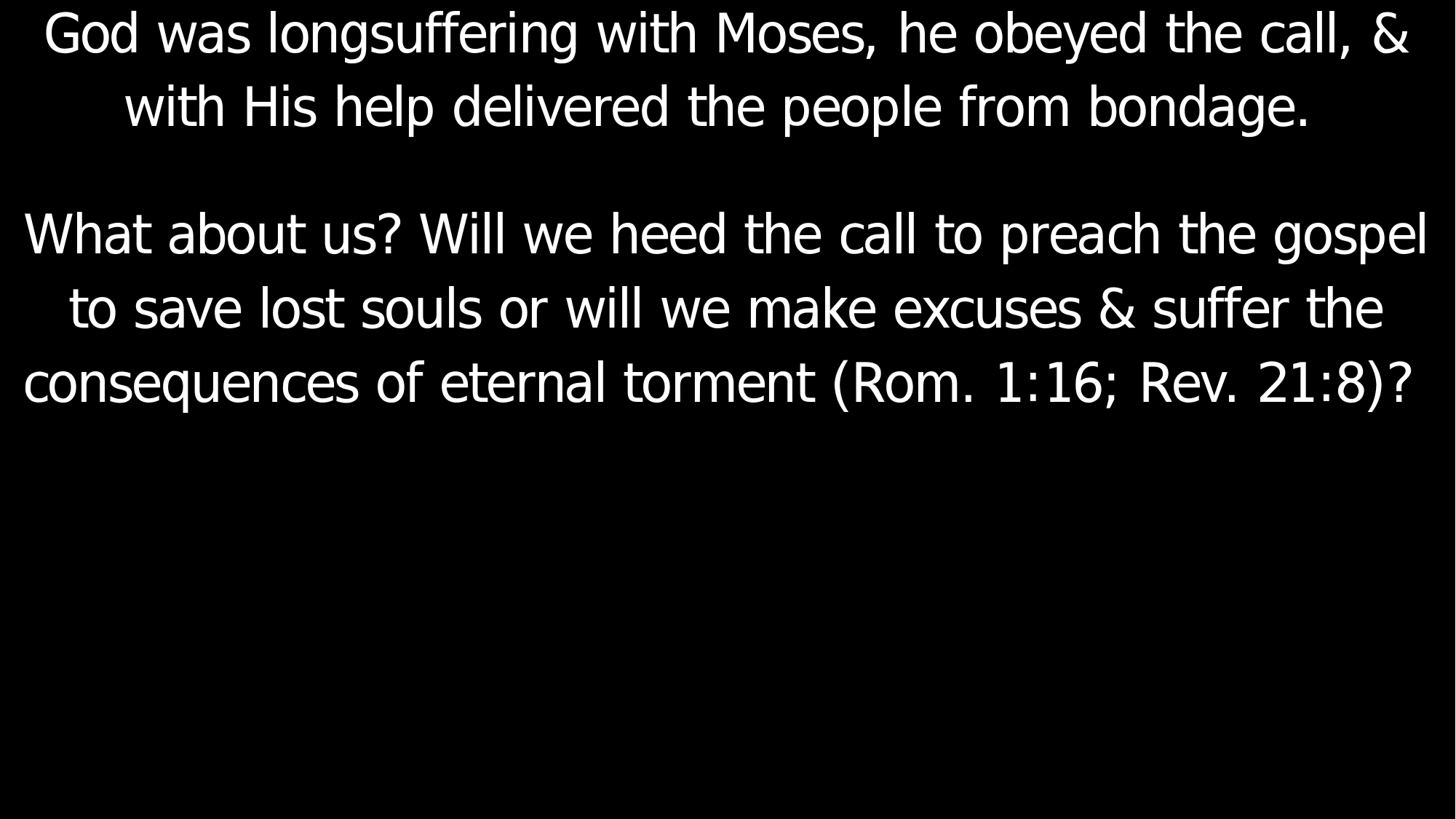

God was longsuffering with Moses, he obeyed the call, &
with His help delivered the people from bondage.

What about us? Will we heed the call to preach the gospel
to save lost souls or will we make excuses & suffer the
consequences of eternal torment (Rom. 1:16; Rev. 21:8)?